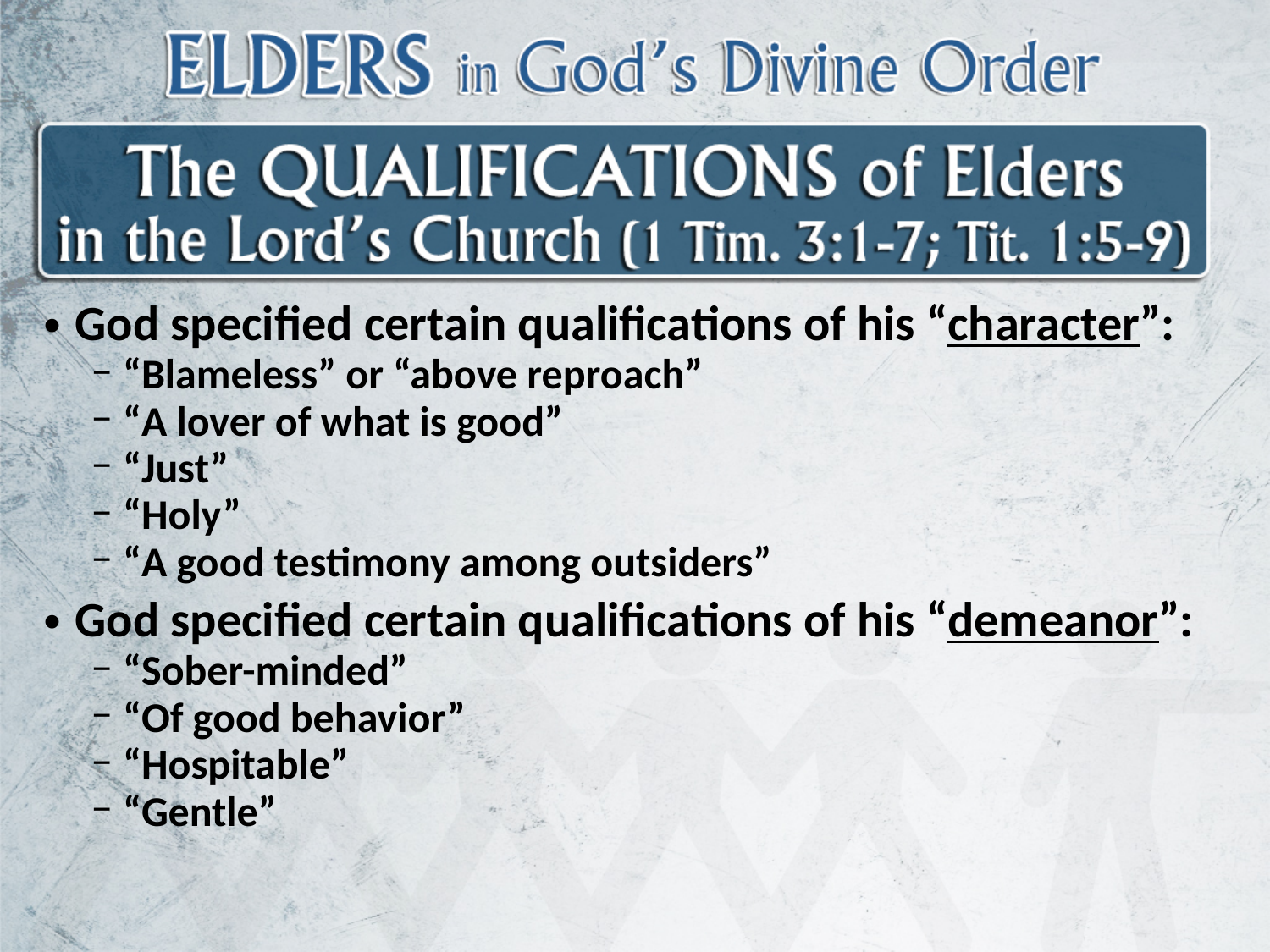

God specified certain qualifications of his “character”:
“Blameless” or “above reproach”
“A lover of what is good”
“Just”
“Holy”
“A good testimony among outsiders”
God specified certain qualifications of his “demeanor”:
“Sober-minded”
“Of good behavior”
“Hospitable”
“Gentle”